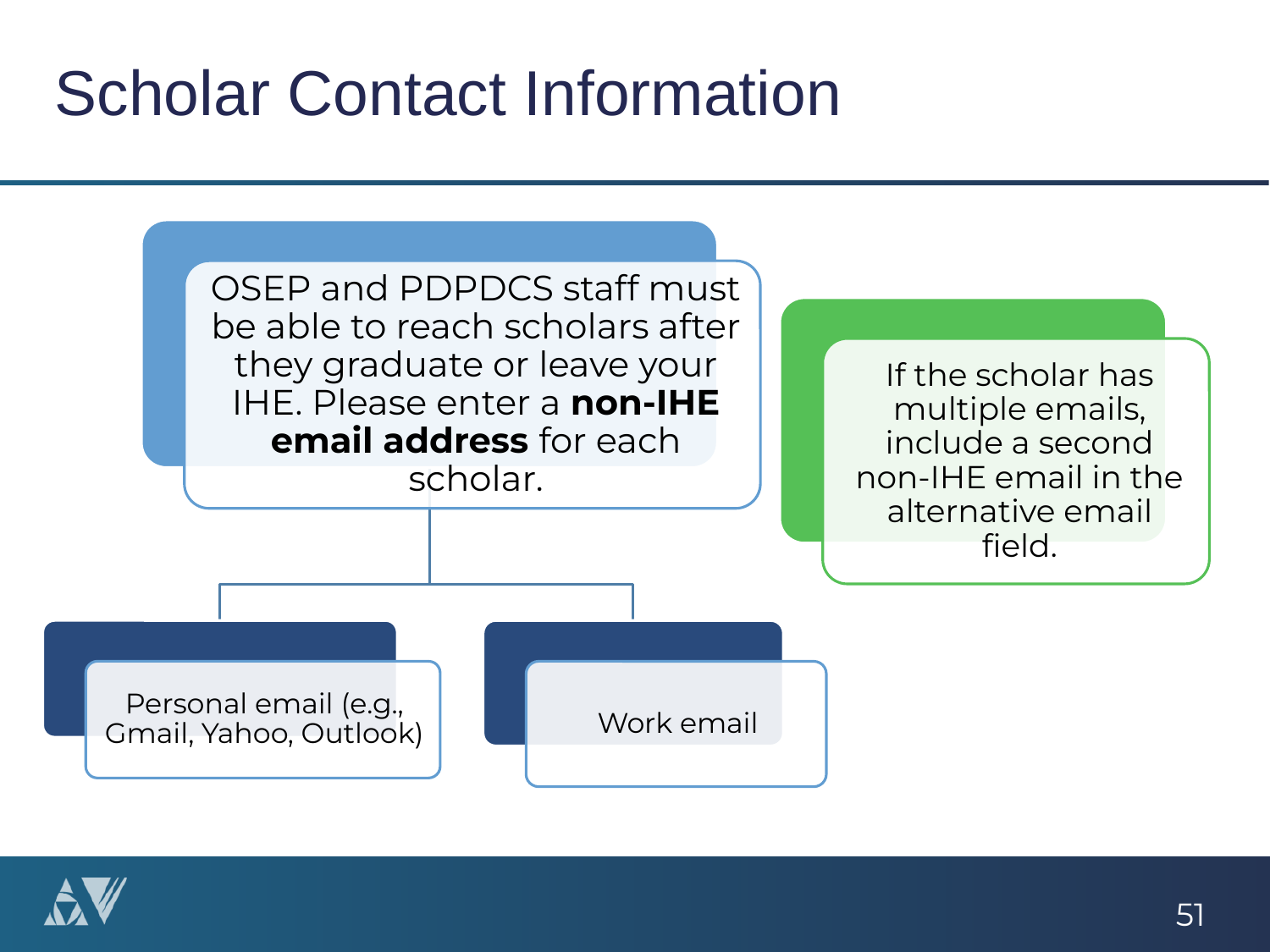

# Scholar Contact Information
OSEP and PDPDCS staff must be able to reach scholars after they graduate or leave your IHE. Please enter a non-IHE email address for each scholar.
Personal email (e.g., Gmail, Yahoo, Outlook)
Work email
If the scholar has multiple emails, include a second non-IHE email in the alternative email field.
51